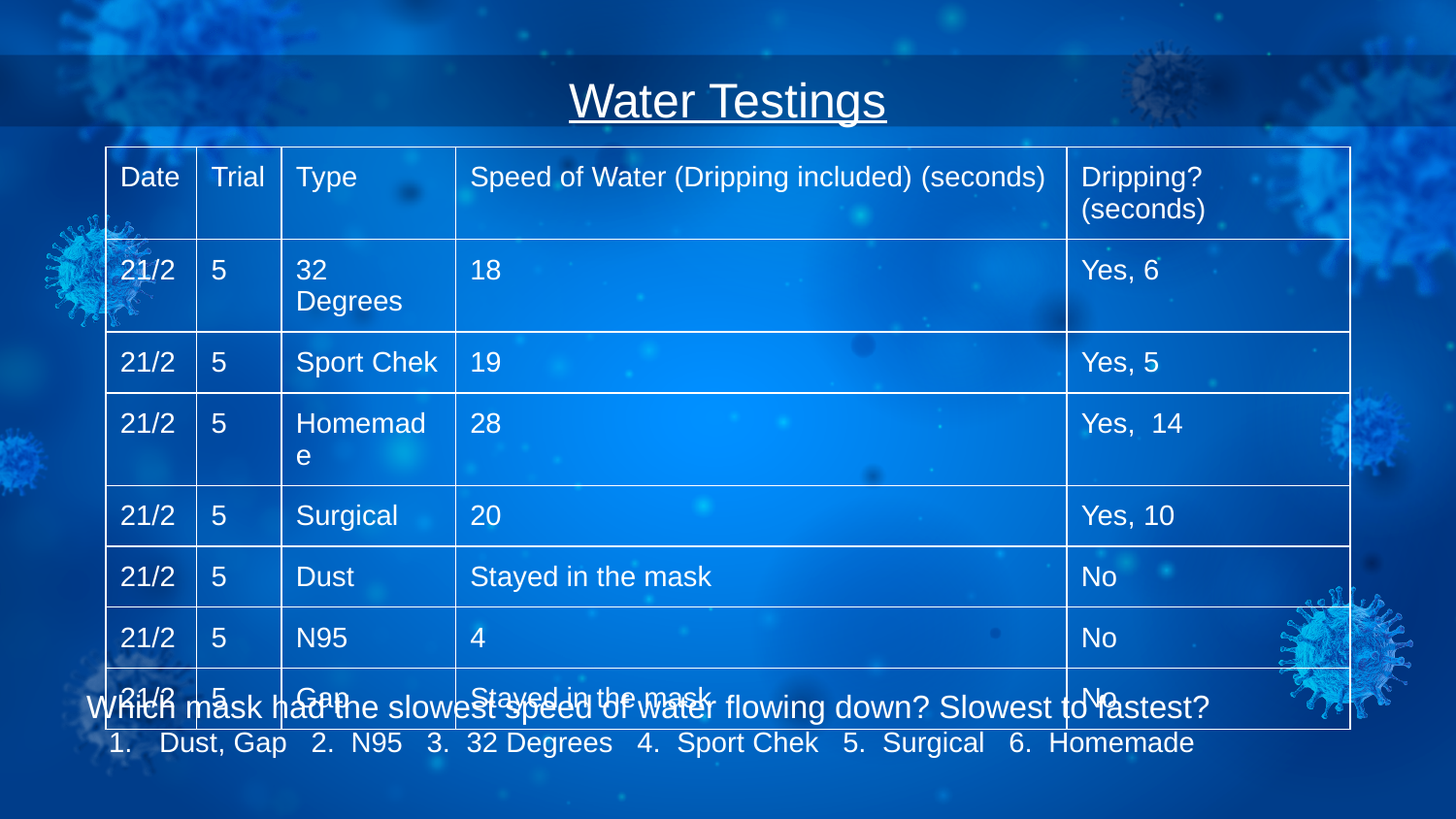

Water Testings
| Date | Trial | Type | Speed of Water (Dripping included) (seconds) | Dripping? (seconds) |
| --- | --- | --- | --- | --- |
| 21/2 | 5 | 32 Degrees | 18 | Yes, 6 |
| 21/2 | 5 | Sport Chek | 19 | Yes, 5 |
| 21/2 | 5 | Homemade | 28 | Yes, 14 |
| 21/2 | 5 | Surgical | 20 | Yes, 10 |
| 21/2 | 5 | Dust | Stayed in the mask | No |
| 21/2 | 5 | N95 | 4 | No |
| 21/2 | 5 | Gap | Stayed in the mask | No |
Which mask had the slowest speed of water flowing down? Slowest to fastest?
Dust, Gap   2.  N95   3.  32 Degrees   4.  Sport Chek   5.  Surgical   6.  Homemade